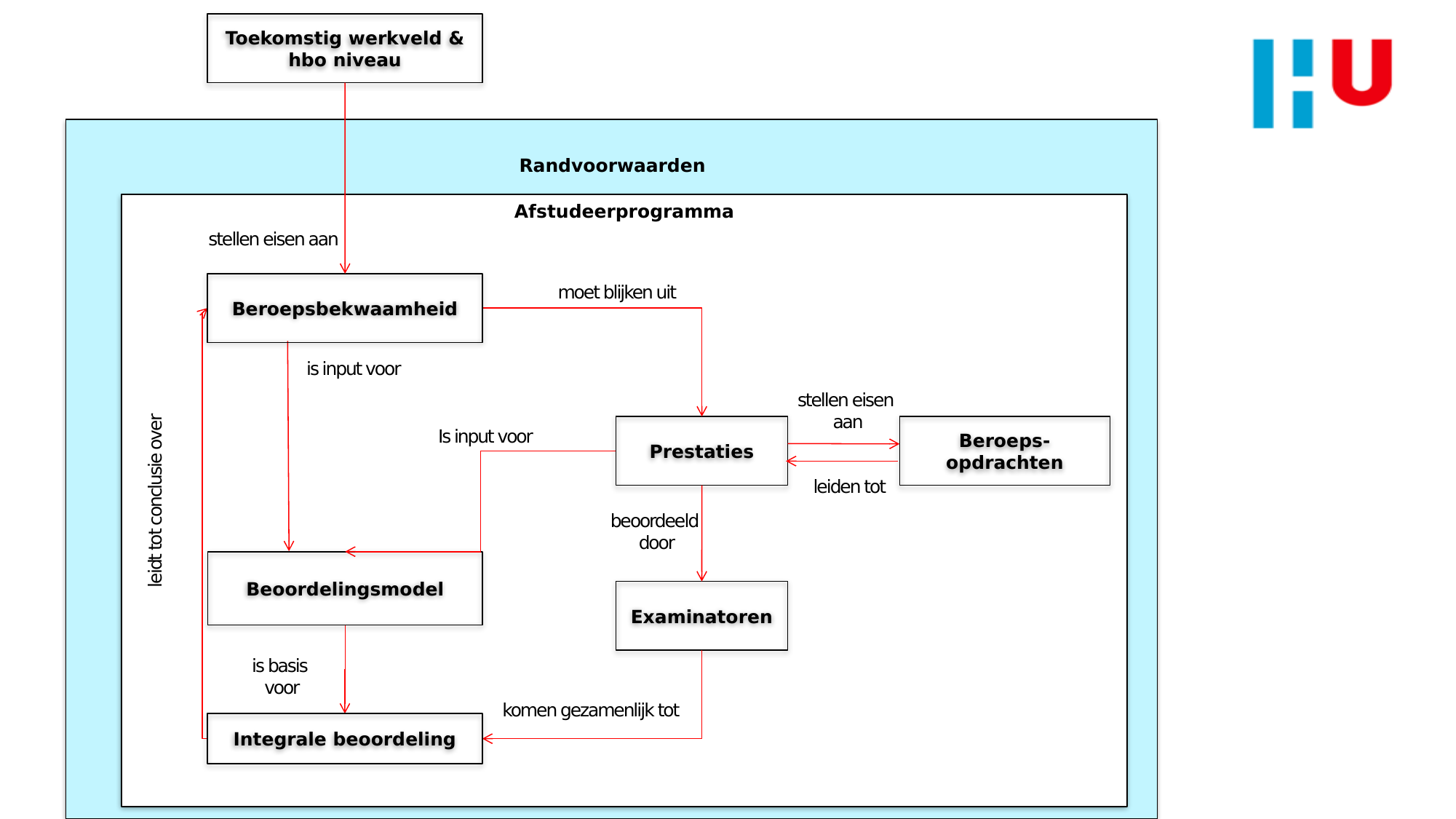

Toekomstig werkveld & hbo niveau
stellen eisen aan
Beroepsbekwaamheid

Randvoorwaarden
Afstudeerprogramma
moet blijken uit
Prestaties
leidt tot conclusie over
komen gezamenlijk tot
Integrale beoordeling
is input voor
Is input voor
Beoordelingsmodel
is basis
voor
stellen eisen
aan
Beroeps-opdrachten
leiden tot
uitgewerkt in
beoordeeld
door
Examinatoren